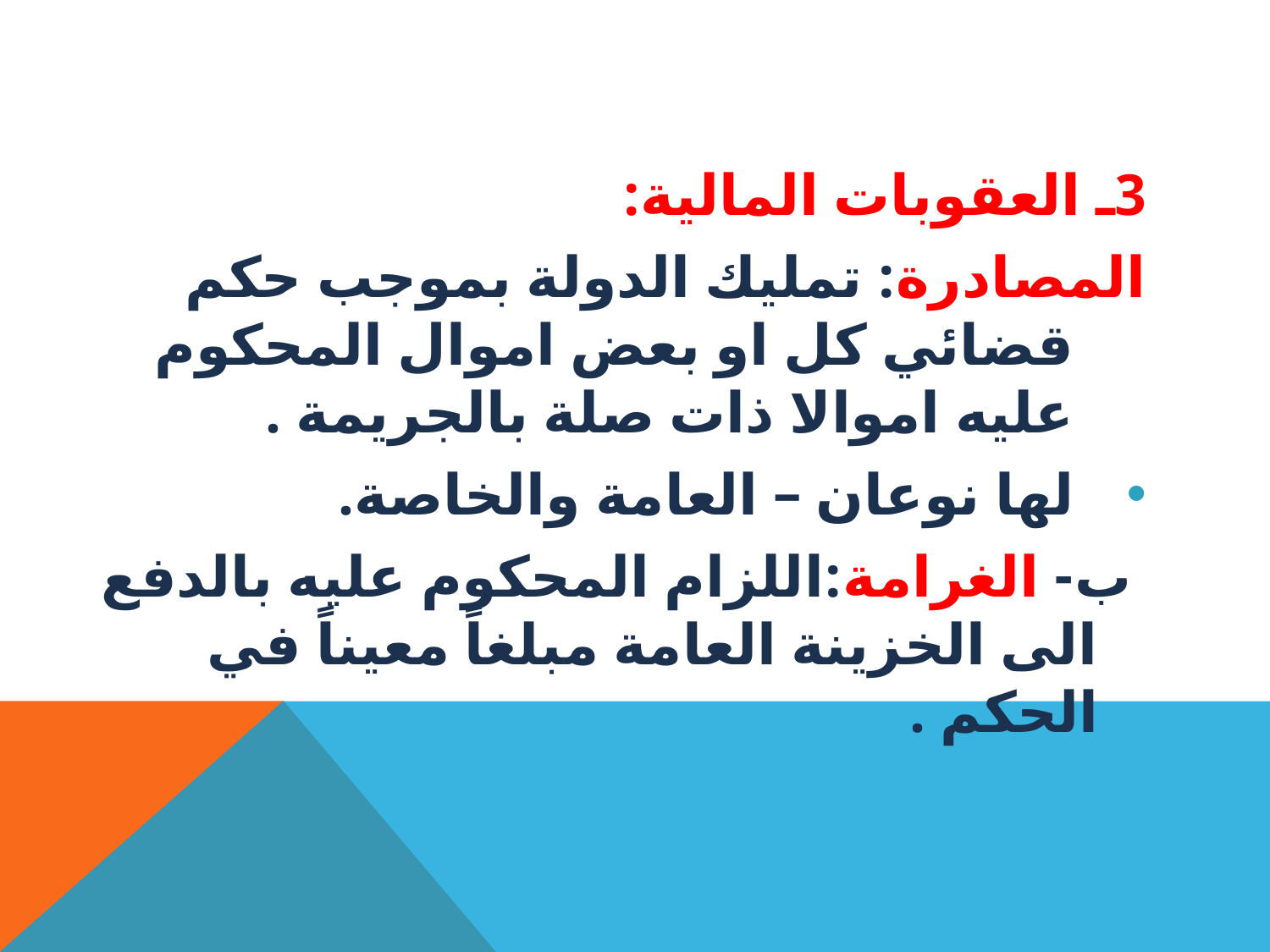

#
3ـ العقوبات المالية:
المصادرة: تمليك الدولة بموجب حكم قضائي كل او بعض اموال المحكوم عليه اموالا ذات صلة بالجريمة .
لها نوعان – العامة والخاصة.
 ب- الغرامة:اللزام المحكوم عليه بالدفع الى الخزينة العامة مبلغاً معيناً في الحكم .